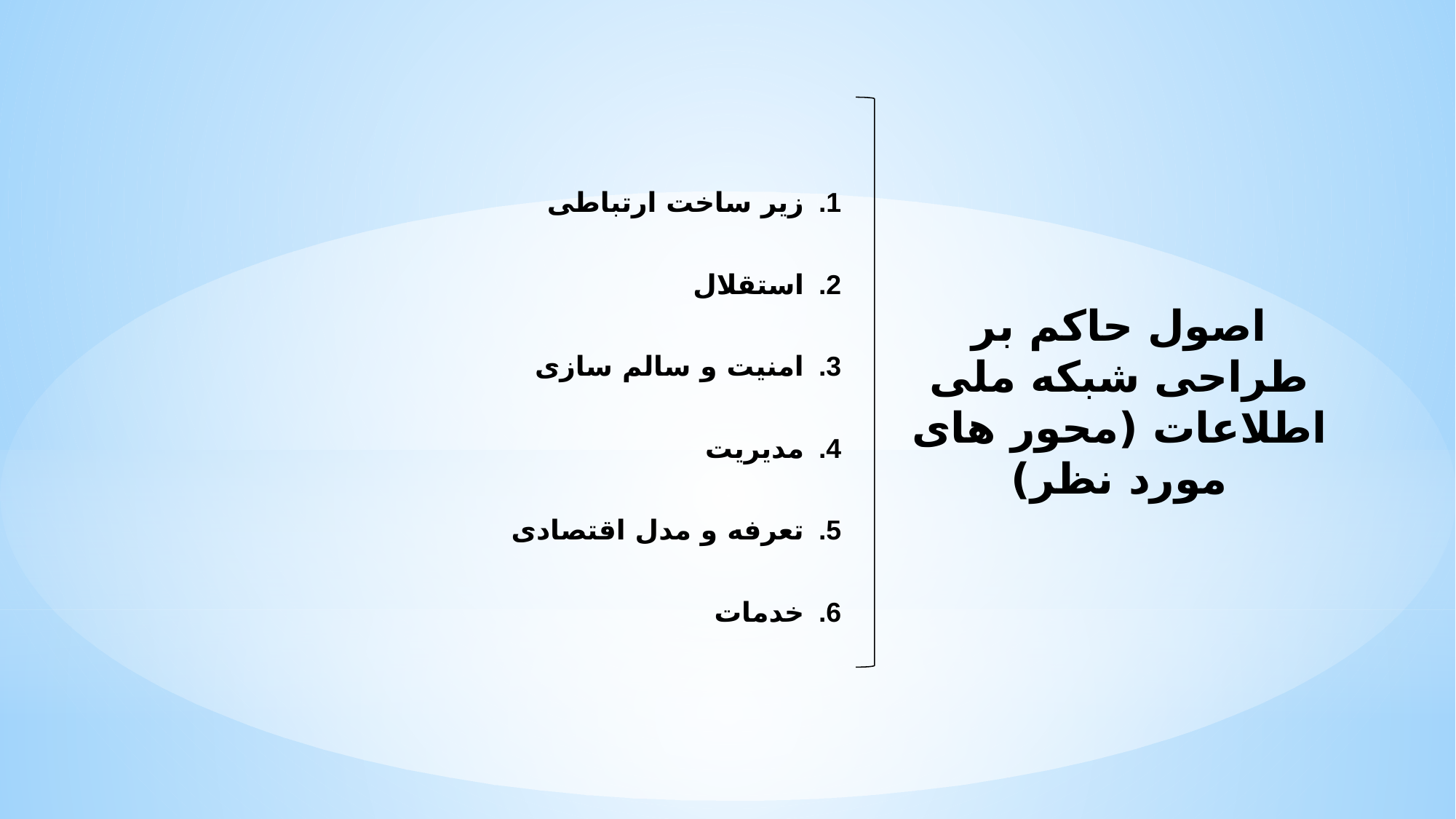

زیر ساخت ارتباطی
استقلال
امنیت و سالم سازی
مدیریت
تعرفه و مدل اقتصادی
خدمات
اصول حاکم بر طراحی شبکه ملی اطلاعات (محور های مورد نظر)